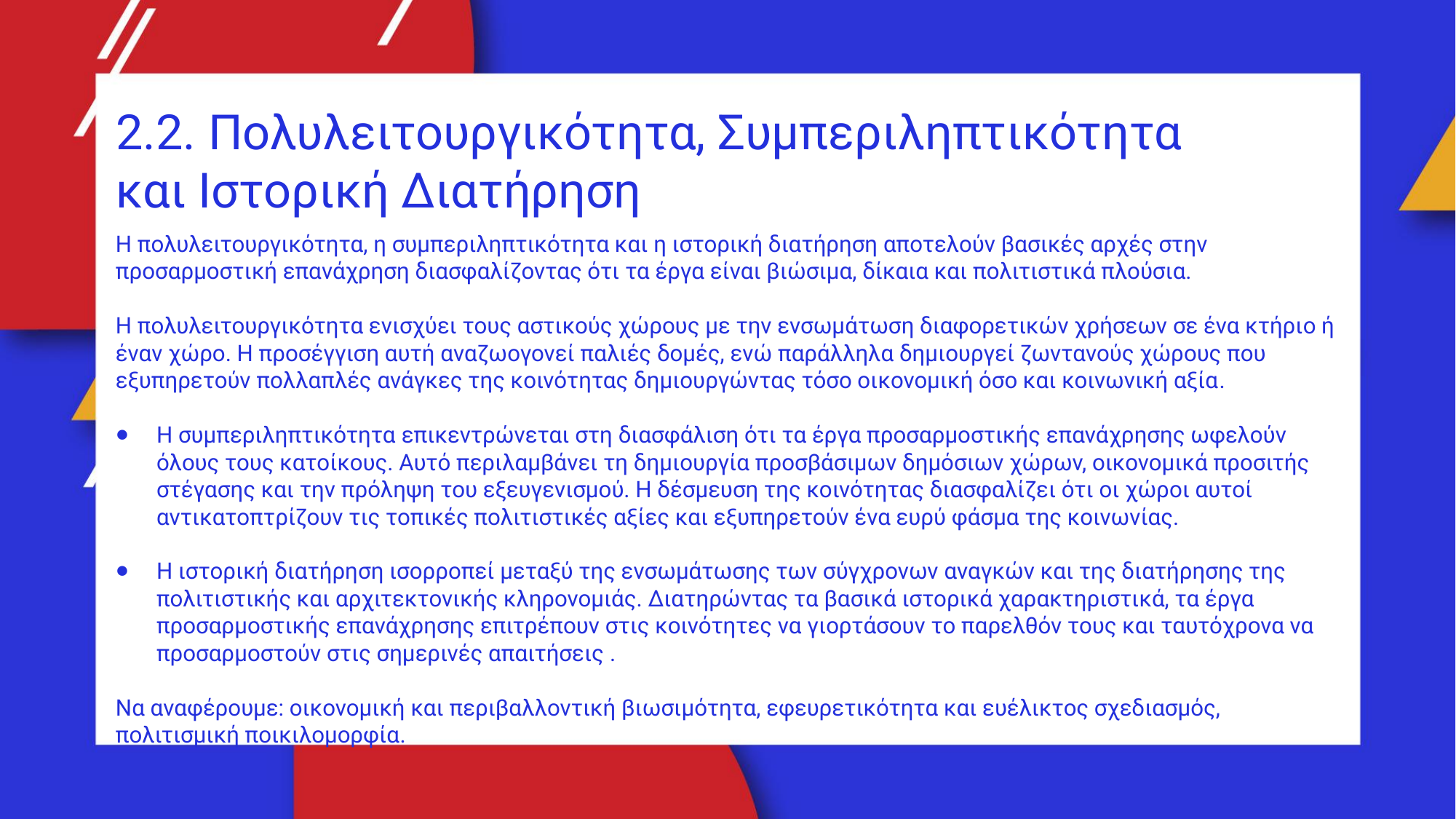

2.2. Πολυλειτουργικότητα, Συμπεριληπτικότητα και Ιστορική Διατήρηση

Η πολυλειτουργικότητα, η συμπεριληπτικότητα και η ιστορική διατήρηση αποτελούν βασικές αρχές στην προσαρμοστική επανάχρηση διασφαλίζοντας ότι τα έργα είναι βιώσιμα, δίκαια και πολιτιστικά πλούσια.

Η πολυλειτουργικότητα ενισχύει τους αστικούς χώρους με την ενσωμάτωση διαφορετικών χρήσεων σε ένα κτήριο ή έναν χώρο. Η προσέγγιση αυτή αναζωογονεί παλιές δομές, ενώ παράλληλα δημιουργεί ζωντανούς χώρους που εξυπηρετούν πολλαπλές ανάγκες της κοινότητας δημιουργώντας τόσο οικονομική όσο και κοινωνική αξία​.

Η συμπεριληπτικότητα επικεντρώνεται στη διασφάλιση ότι τα έργα προσαρμοστικής επανάχρησης ωφελούν όλους τους κατοίκους. Αυτό περιλαμβάνει τη δημιουργία προσβάσιμων δημόσιων χώρων, οικονομικά προσιτής στέγασης και την πρόληψη του εξευγενισμού. Η δέσμευση της κοινότητας διασφαλίζει ότι οι χώροι αυτοί αντικατοπτρίζουν τις τοπικές πολιτιστικές αξίες και εξυπηρετούν ένα ευρύ φάσμα της κοινωνίας.

Η ιστορική διατήρηση ισορροπεί μεταξύ της ενσωμάτωσης των σύγχρονων αναγκών και της διατήρησης της πολιτιστικής και αρχιτεκτονικής κληρονομιάς. Διατηρώντας τα βασικά ιστορικά χαρακτηριστικά, τα έργα προσαρμοστικής επανάχρησης επιτρέπουν στις κοινότητες να γιορτάσουν το παρελθόν τους και ταυτόχρονα να προσαρμοστούν στις σημερινές απαιτήσεις ​.

Να αναφέρουμε: οικονομική και περιβαλλοντική βιωσιμότητα, εφευρετικότητα και ευέλικτος σχεδιασμός, πολιτισμική ποικιλομορφία.